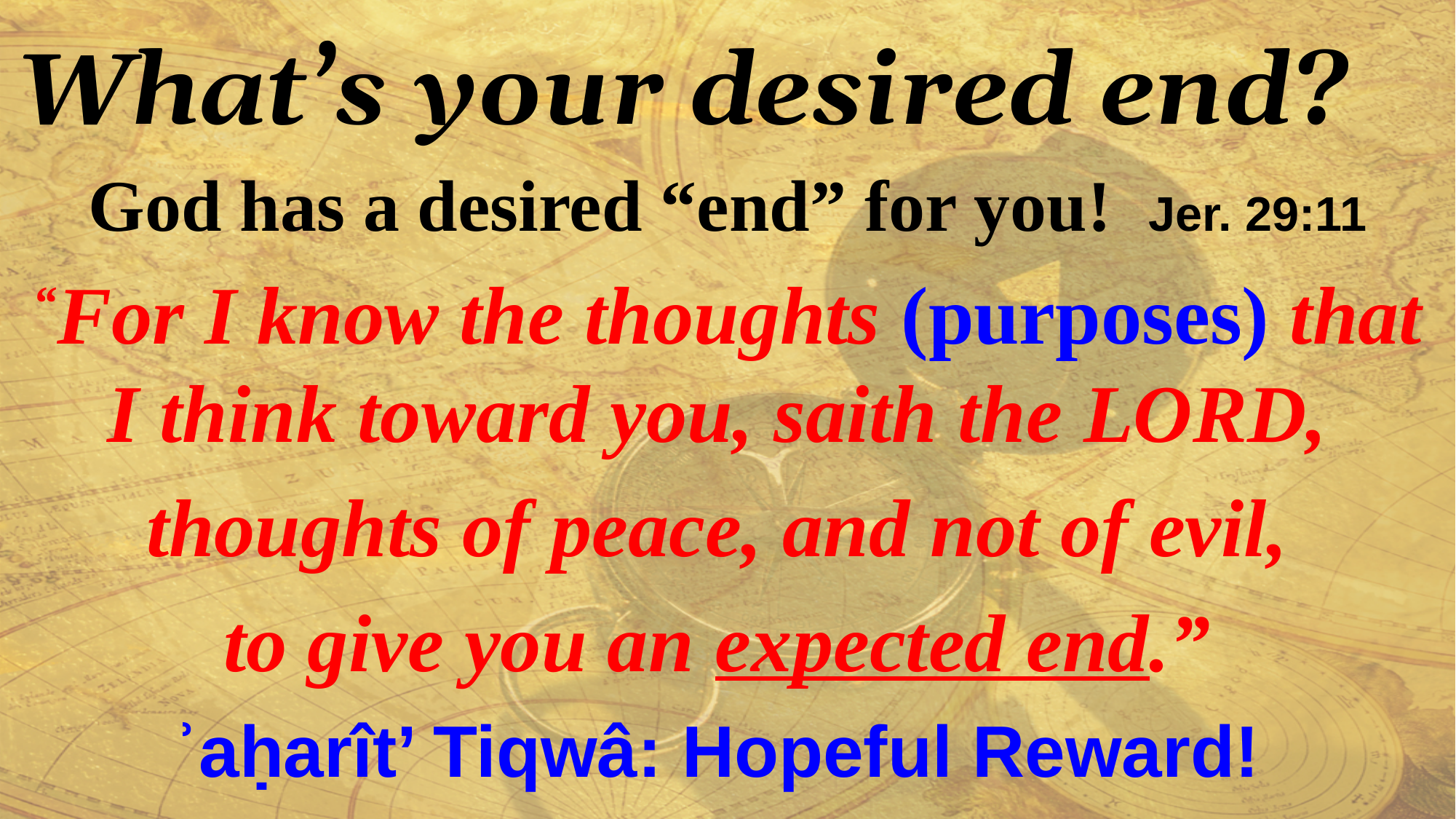

What’s your desired end?
God has a desired “end” for you!  Jer. 29:11
“For I know the thoughts (purposes) that I think toward you, saith the LORD,
thoughts of peace, and not of evil,
to give you an expected end.”
ʾaḥarît’ Tiqwâ: Hopeful Reward!